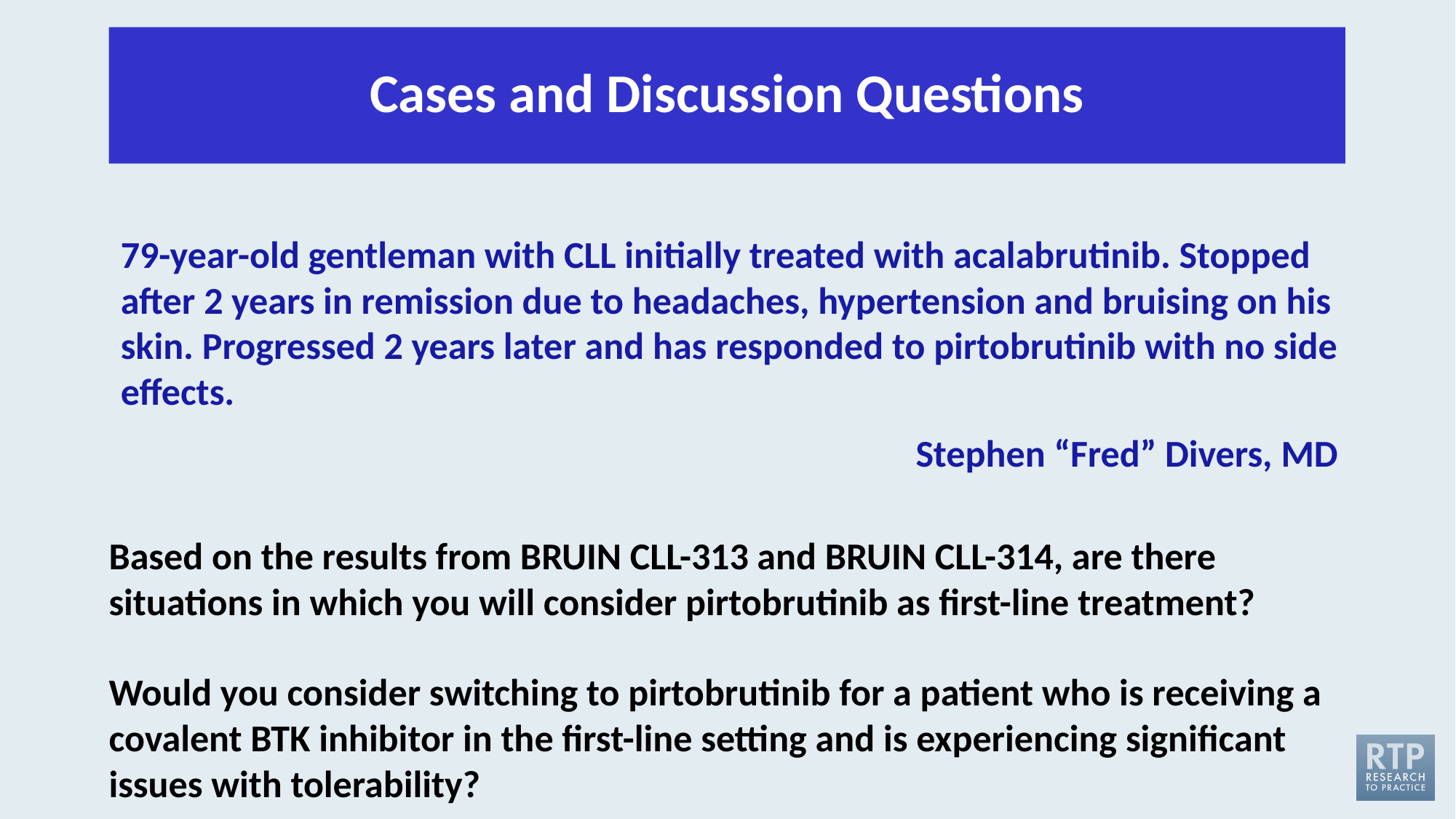

# Cases and Discussion Questions

79-year-old gentleman with CLL initially treated with acalabrutinib. Stopped after 2 years in remission due to headaches, hypertension and bruising on his skin. Progressed 2 years later and has responded to pirtobrutinib with no side effects.
                                                                                             Stephen “Fred” Divers, MD
Based on the results from BRUIN CLL-313 and BRUIN CLL-314, are there situations in which you will consider pirtobrutinib as first-line treatment?

Would you consider switching to pirtobrutinib for a patient who is receiving a covalent BTK inhibitor in the first-line setting and is experiencing significant issues with tolerability?